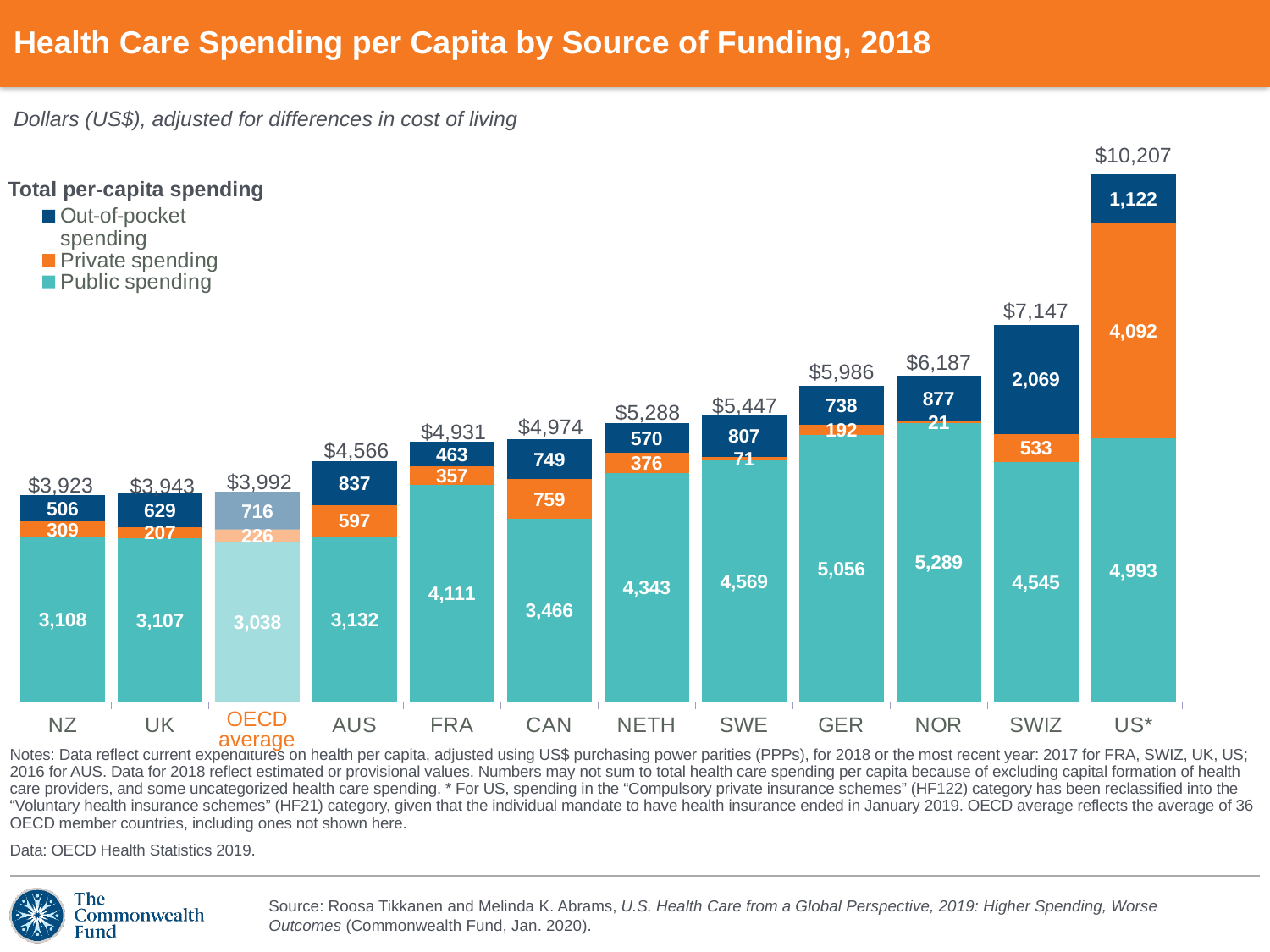

# Health Care Spending per Capita by Source of Funding, 2018
Dollars (US$), adjusted for differences in cost of living
$10,207

### Chart

| Category | Public spending | Private spending | Out-of-pocket spending |
|---|---|---|---|
| NZ | 3107.65 | 308.506 | 506.478 |
| UK | 3107.053 | 206.683 | 629.167 |
| OECD | 3038.0 | 225.8 | 716.0 |
| AUS | 3131.948 | 596.644 | 837.281 |
| FRA | 4111.199 | 356.856 | 462.72 |
| CAN | 3465.984 | 759.082 | 749.264 |
| NETH | 4342.664 | 375.577 | 570.195 |
| SWE | 4569.494 | 70.782 | 806.833 |
| GER | 5056.076 | 192.224 | 738.147 |
| NOR | 5288.751 | 21.363 | 876.824 |
| SWIZ | 4545.428 | 532.566 | 2068.844 |
| US* | 4992.502 | 4092.014 | 1121.994 |
Total per-capita spending
$7,147
$6,187
$5,986
$5,447
$5,288
$4,974
$4,931
$4,566
$3,992
$3,923
$3,943
OECD
average
Notes: Data reflect current expenditures on health per capita, adjusted using US$ purchasing power parities (PPPs), for 2018 or the most recent year: 2017 for FRA, SWIZ, UK, US; 2016 for AUS. Data for 2018 reflect estimated or provisional values. Numbers may not sum to total health care spending per capita because of excluding capital formation of health care providers, and some uncategorized health care spending. * For US, spending in the “Compulsory private insurance schemes” (HF122) category has been reclassified into the “Voluntary health insurance schemes” (HF21) category, given that the individual mandate to have health insurance ended in January 2019. OECD average reflects the average of 36 OECD member countries, including ones not shown here.
Data: OECD Health Statistics 2019.